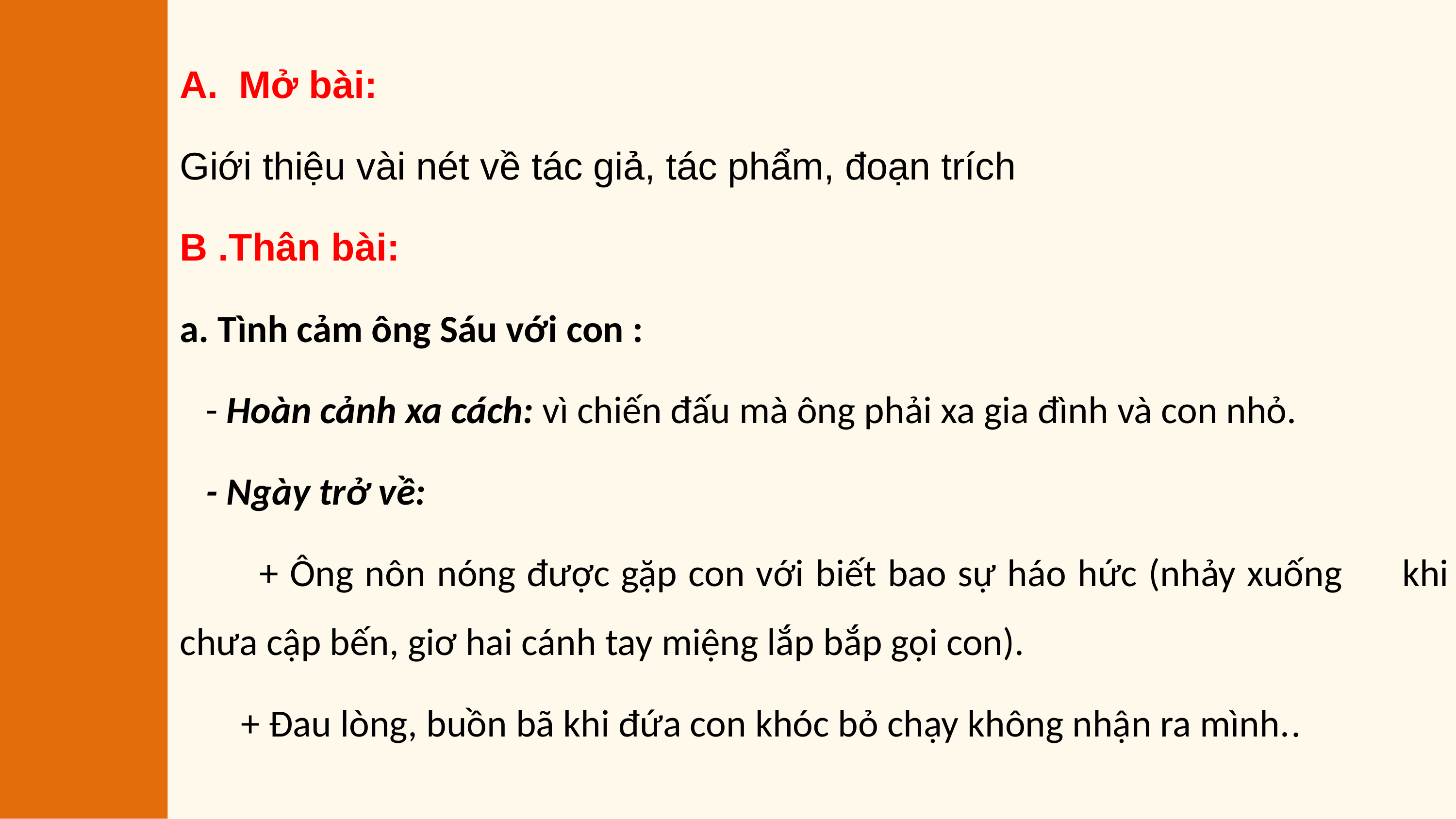

Mở bài:
Giới thiệu vài nét về tác giả, tác phẩm, đoạn trích
B .Thân bài:
a. Tình cảm ông Sáu với con :
   - Hoàn cảnh xa cách: vì chiến đấu mà ông phải xa gia đình và con nhỏ.
   - Ngày trở về:
       + Ông nôn nóng được gặp con với biết bao sự háo hức (nhảy xuống 	khi chưa cập bến, giơ hai cánh tay miệng lắp bắp gọi con).
       + Đau lòng, buồn bã khi đứa con khóc bỏ chạy không nhận ra mình..